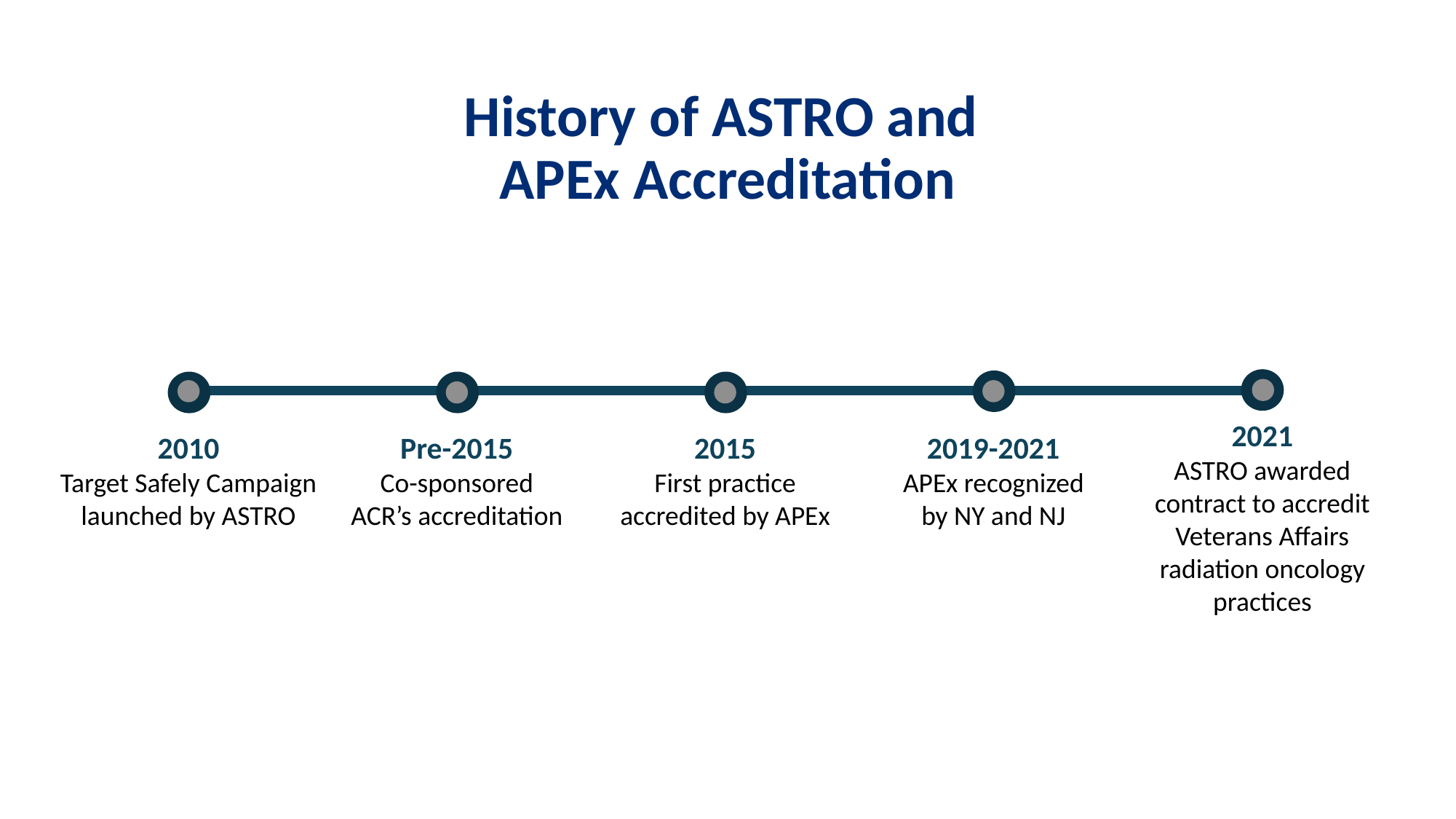

# History of ASTRO and APEx Accreditation

2021
ASTRO awarded contract to accredit Veterans Affairs radiation oncology practices
2010
Target Safely Campaign launched by ASTRO
Pre-2015
Co-sponsored ACR’s accreditation
2019-2021
APEx recognized by NY and NJ
2015
First practice accredited by APEx